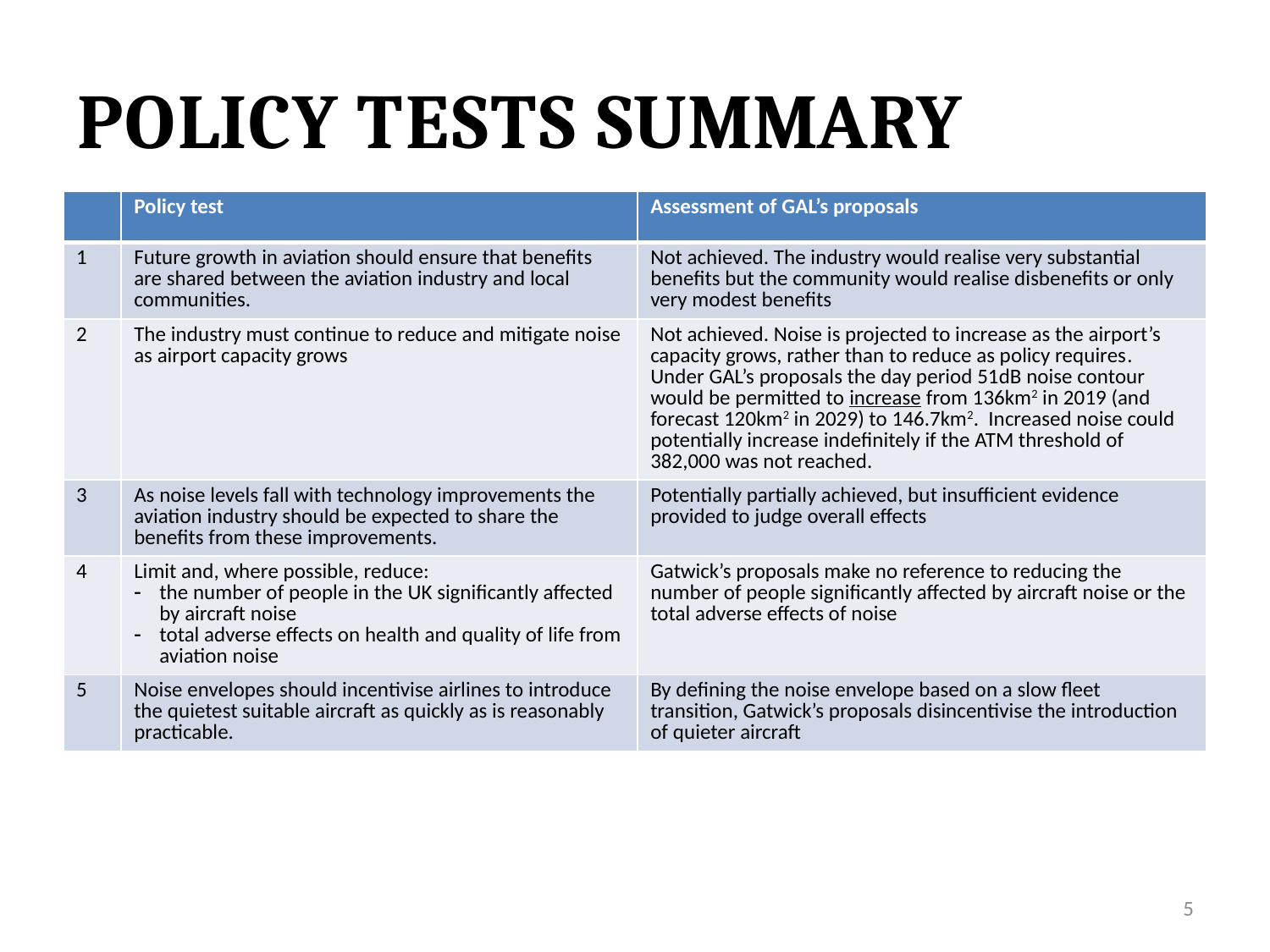

# POLICY TESTS SUMMARY
|  | Policy test | Assessment of GAL’s proposals |
| --- | --- | --- |
| 1 | Future growth in aviation should ensure that benefits are shared between the aviation industry and local communities. | Not achieved. The industry would realise very substantial benefits but the community would realise disbenefits or only very modest benefits |
| 2 | The industry must continue to reduce and mitigate noise as airport capacity grows | Not achieved. Noise is projected to increase as the airport’s capacity grows, rather than to reduce as policy requires. Under GAL’s proposals the day period 51dB noise contour would be permitted to increase from 136km2 in 2019 (and forecast 120km2 in 2029) to 146.7km2. Increased noise could potentially increase indefinitely if the ATM threshold of 382,000 was not reached. |
| 3 | As noise levels fall with technology improvements the aviation industry should be expected to share the benefits from these improvements. | Potentially partially achieved, but insufficient evidence provided to judge overall effects |
| 4 | Limit and, where possible, reduce: the number of people in the UK significantly affected by aircraft noise total adverse effects on health and quality of life from aviation noise | Gatwick’s proposals make no reference to reducing the number of people significantly affected by aircraft noise or the total adverse effects of noise |
| 5 | Noise envelopes should incentivise airlines to introduce the quietest suitable aircraft as quickly as is reasonably practicable. | By defining the noise envelope based on a slow fleet transition, Gatwick’s proposals disincentivise the introduction of quieter aircraft |
5